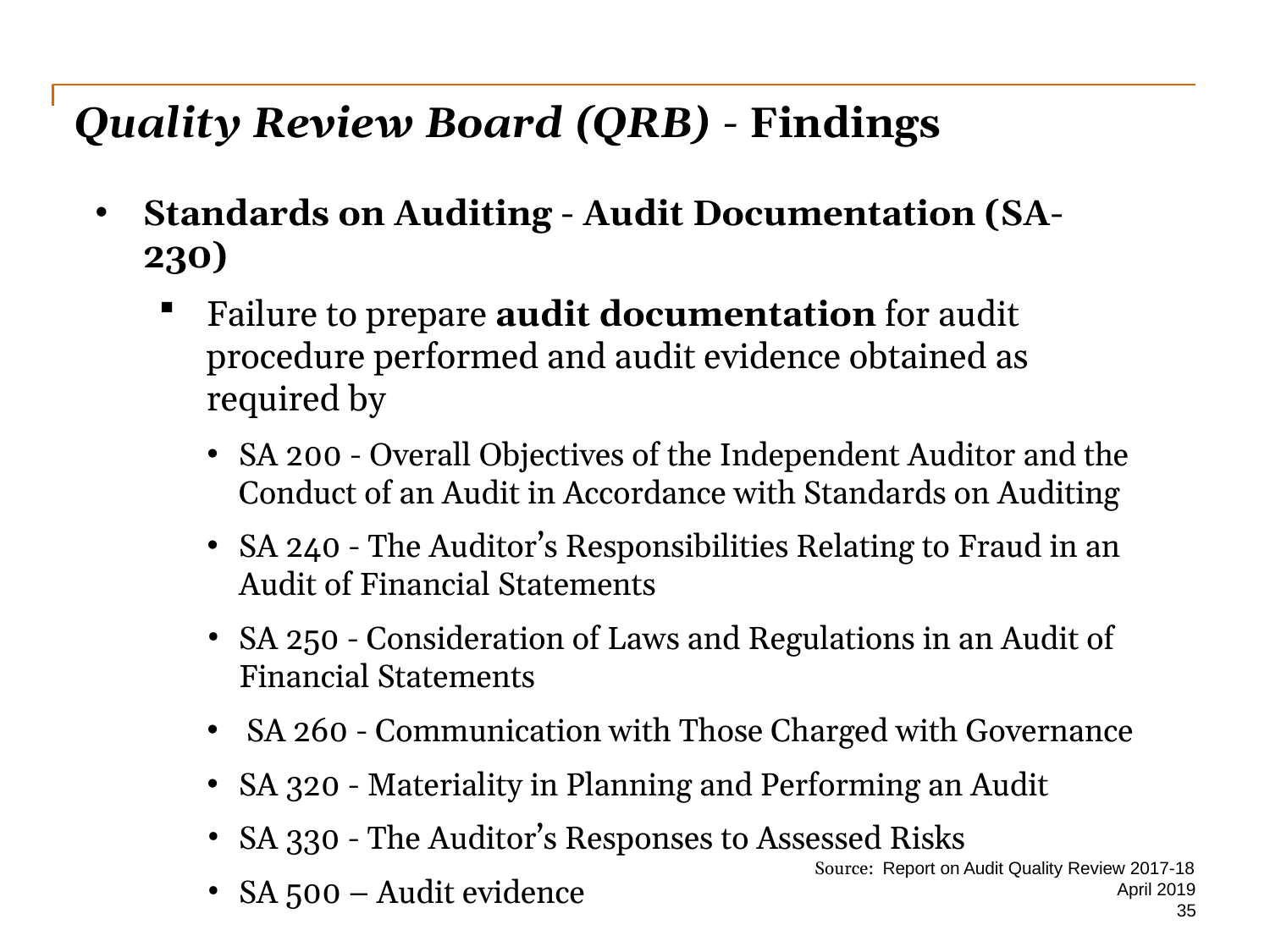

# Quality Review Board (QRB) - Findings
Standards on Auditing - Audit Documentation (SA- 230)
Failure to prepare audit documentation for audit procedure performed and audit evidence obtained as required by
SA 200 - Overall Objectives of the Independent Auditor and the Conduct of an Audit in Accordance with Standards on Auditing
SA 240 - The Auditor’s Responsibilities Relating to Fraud in an Audit of Financial Statements
SA 250 - Consideration of Laws and Regulations in an Audit of Financial Statements
 SA 260 - Communication with Those Charged with Governance
SA 320 - Materiality in Planning and Performing an Audit
SA 330 - The Auditor’s Responses to Assessed Risks
SA 500 – Audit evidence

Source:  Report on Audit Quality Review 2017-18
April 2019
35